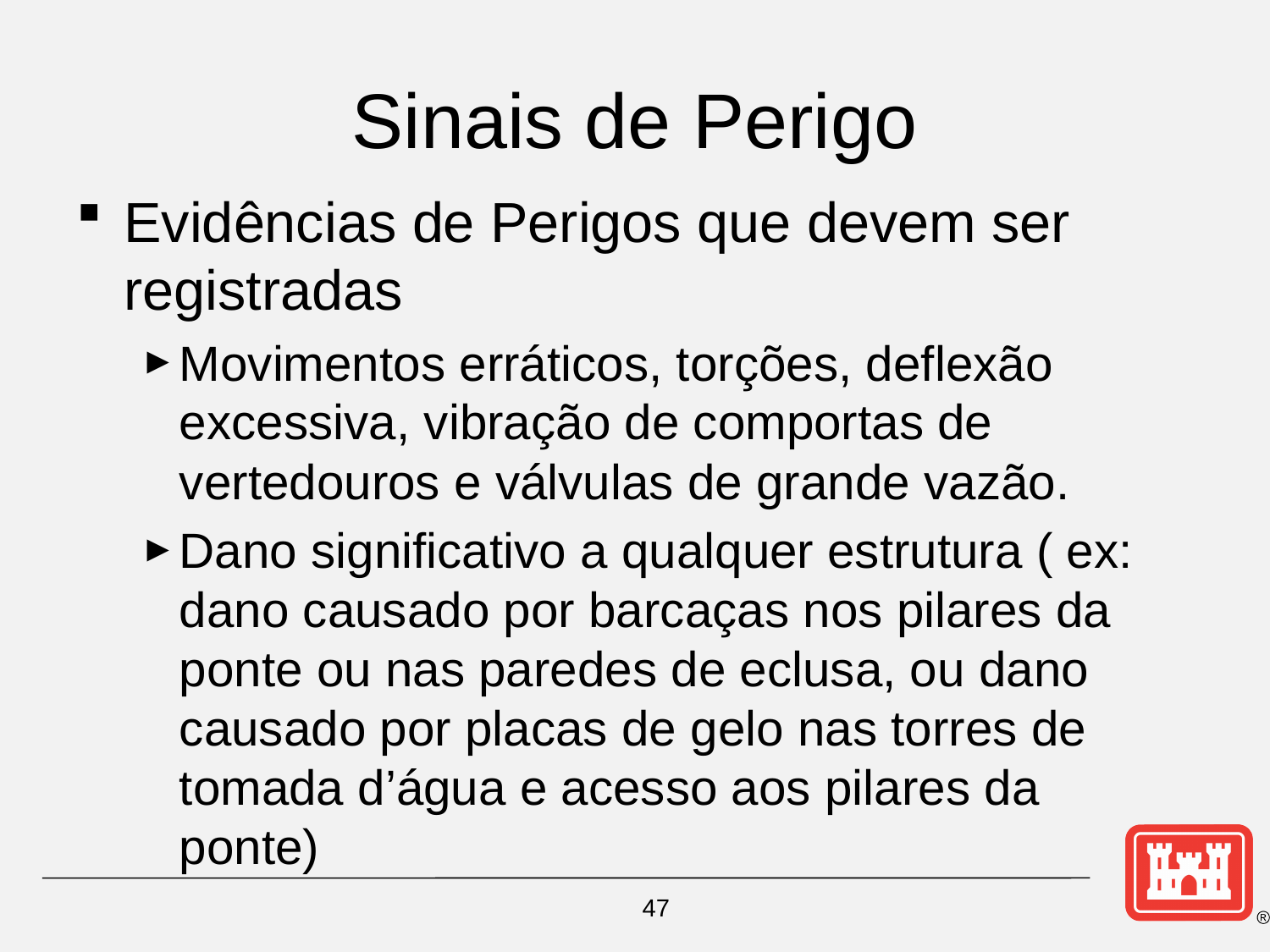

# Sinais de Perigo
Evidências de Perigos que devem ser registradas
Movimentos erráticos, torções, deflexão excessiva, vibração de comportas de vertedouros e válvulas de grande vazão.
Dano significativo a qualquer estrutura ( ex: dano causado por barcaças nos pilares da ponte ou nas paredes de eclusa, ou dano causado por placas de gelo nas torres de tomada d’água e acesso aos pilares da ponte)

47